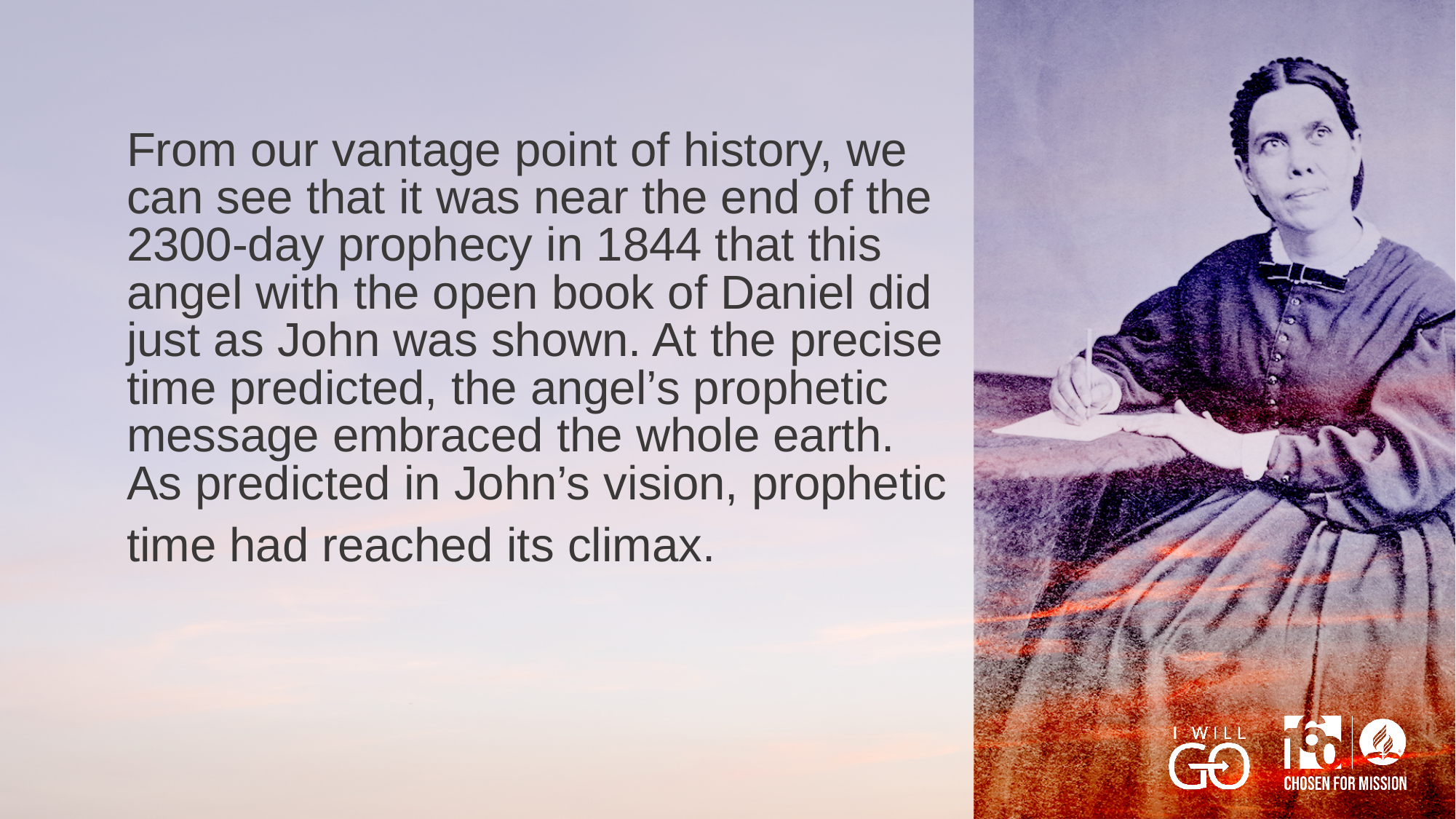

From our vantage point of history, we can see that it was near the end of the 2300-day prophecy in 1844 that this angel with the open book of Daniel did just as John was shown. At the precise time predicted, the angel’s prophetic message embraced the whole earth. As predicted in John’s vision, prophetic
time had reached its climax.